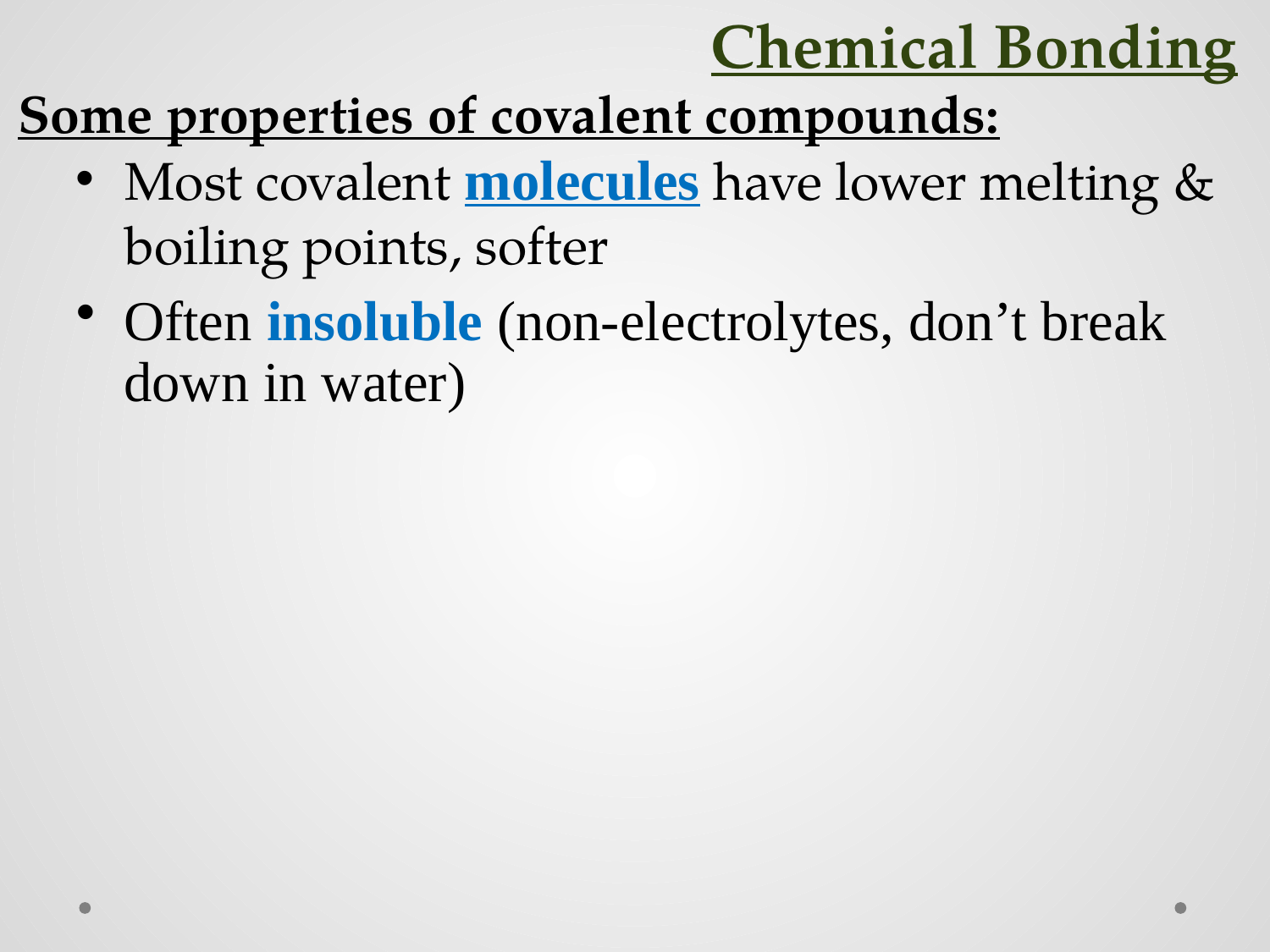

Chemical Bonding
Some properties of covalent compounds:
Most covalent molecules have lower melting & boiling points, softer

Often insoluble (non-electrolytes, don’t break down in water)